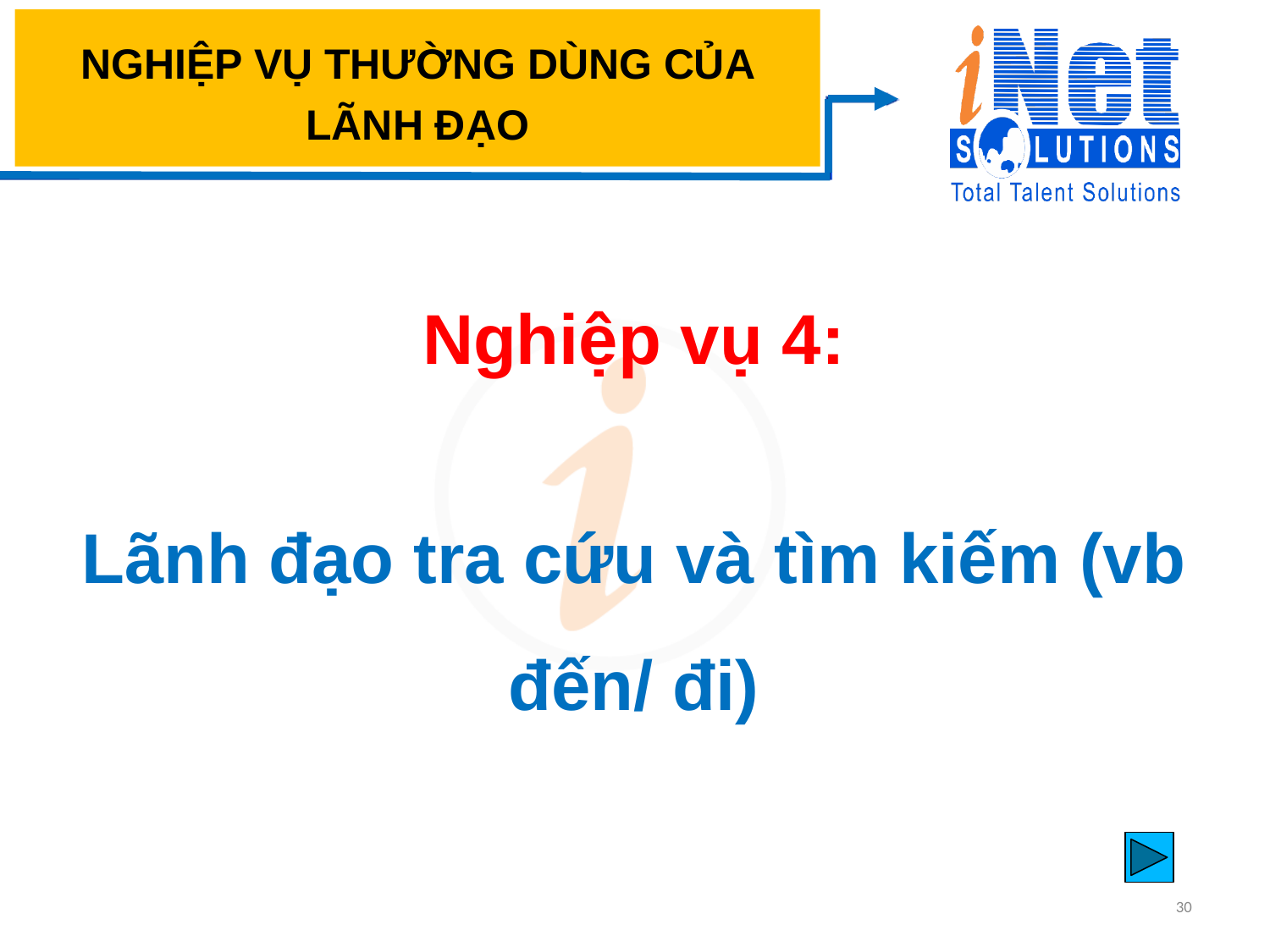

# NGHIỆP VỤ THƯỜNG DÙNG CỦA LÃNH ĐẠO
Nghiệp vụ 4:
Lãnh đạo tra cứu và tìm kiếm (vb đến/ đi)

30